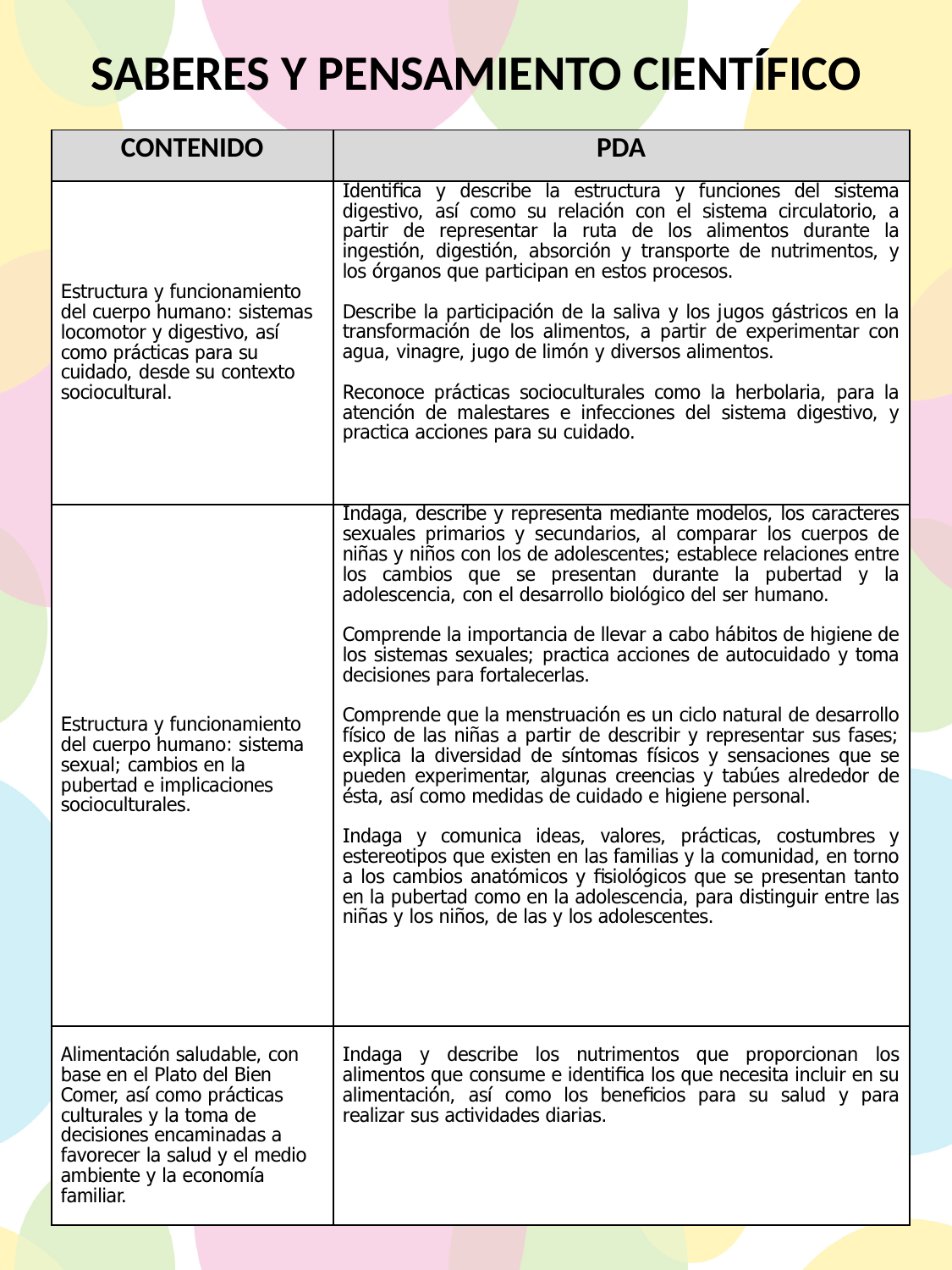

SABERES Y PENSAMIENTO CIENTÍFICO
| CONTENIDO | PDA |
| --- | --- |
| Estructura y funcionamiento del cuerpo humano: sistemas locomotor y digestivo, así como prácticas para su cuidado, desde su contexto sociocultural. | Identifica y describe la estructura y funciones del sistema digestivo, así como su relación con el sistema circulatorio, a partir de representar la ruta de los alimentos durante la ingestión, digestión, absorción y transporte de nutrimentos, y los órganos que participan en estos procesos.   Describe la participación de la saliva y los jugos gástricos en la transformación de los alimentos, a partir de experimentar con agua, vinagre, jugo de limón y diversos alimentos.   Reconoce prácticas socioculturales como la herbolaria, para la atención de malestares e infecciones del sistema digestivo, y practica acciones para su cuidado. |
| Estructura y funcionamiento del cuerpo humano: sistema sexual; cambios en la pubertad e implicaciones socioculturales. | Indaga, describe y representa mediante modelos, los caracteres sexuales primarios y secundarios, al comparar los cuerpos de niñas y niños con los de adolescentes; establece relaciones entre los cambios que se presentan durante la pubertad y la adolescencia, con el desarrollo biológico del ser humano.   Comprende la importancia de llevar a cabo hábitos de higiene de los sistemas sexuales; practica acciones de autocuidado y toma decisiones para fortalecerlas.   Comprende que la menstruación es un ciclo natural de desarrollo físico de las niñas a partir de describir y representar sus fases; explica la diversidad de síntomas físicos y sensaciones que se pueden experimentar, algunas creencias y tabúes alrededor de ésta, así como medidas de cuidado e higiene personal.   Indaga y comunica ideas, valores, prácticas, costumbres y estereotipos que existen en las familias y la comunidad, en torno a los cambios anatómicos y fisiológicos que se presentan tanto en la pubertad como en la adolescencia, para distinguir entre las niñas y los niños, de las y los adolescentes. |
| Alimentación saludable, con base en el Plato del Bien Comer, así como prácticas culturales y la toma de decisiones encaminadas a favorecer la salud y el medio ambiente y la economía familiar. | Indaga y describe los nutrimentos que proporcionan los alimentos que consume e identifica los que necesita incluir en su alimentación, así como los beneficios para su salud y para realizar sus actividades diarias. |